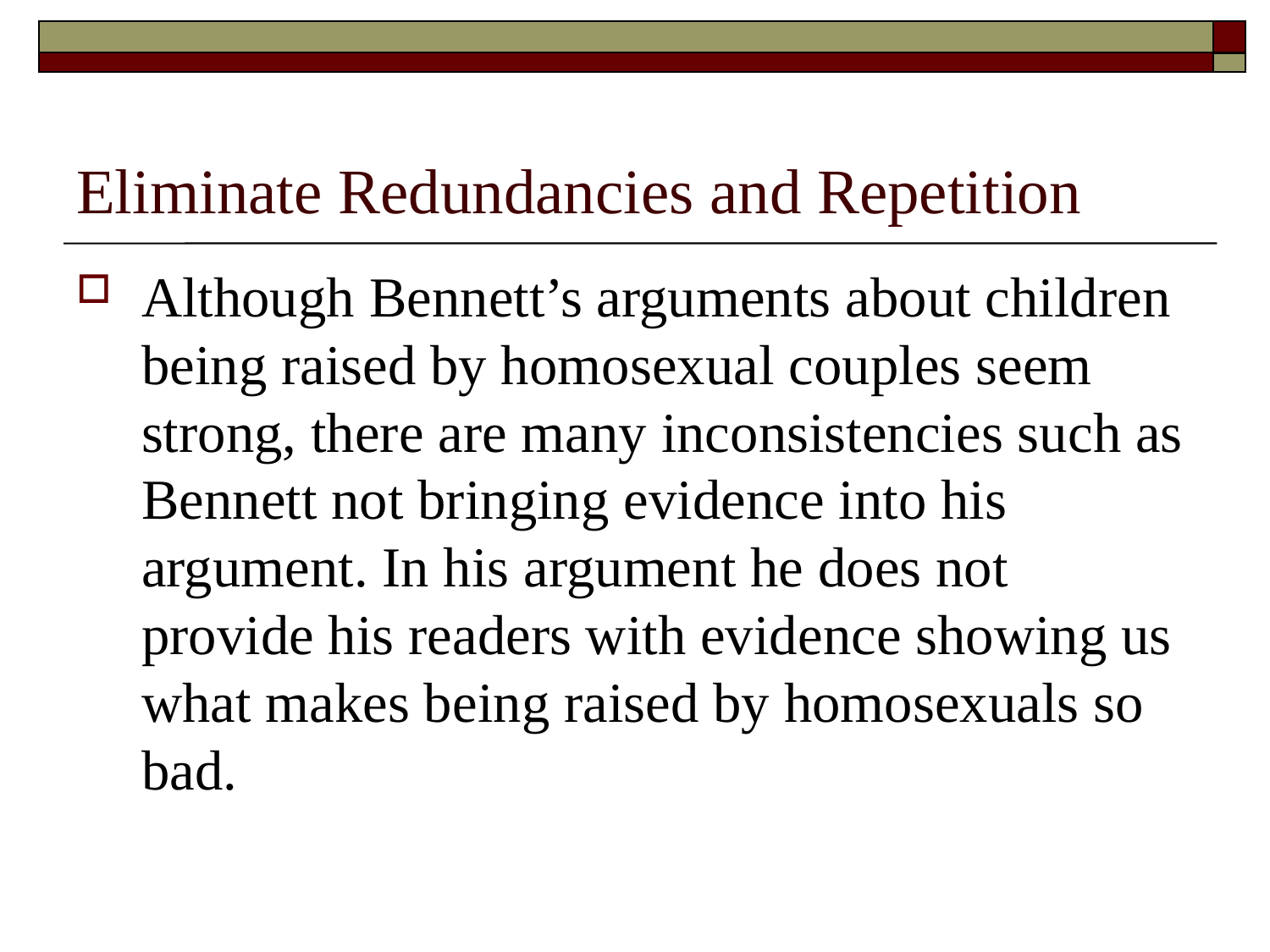

# Eliminate Redundancies and Repetition
Although Bennett’s arguments about children being raised by homosexual couples seem strong, there are many inconsistencies such as Bennett not bringing evidence into his argument. In his argument he does not provide his readers with evidence showing us what makes being raised by homosexuals so bad.